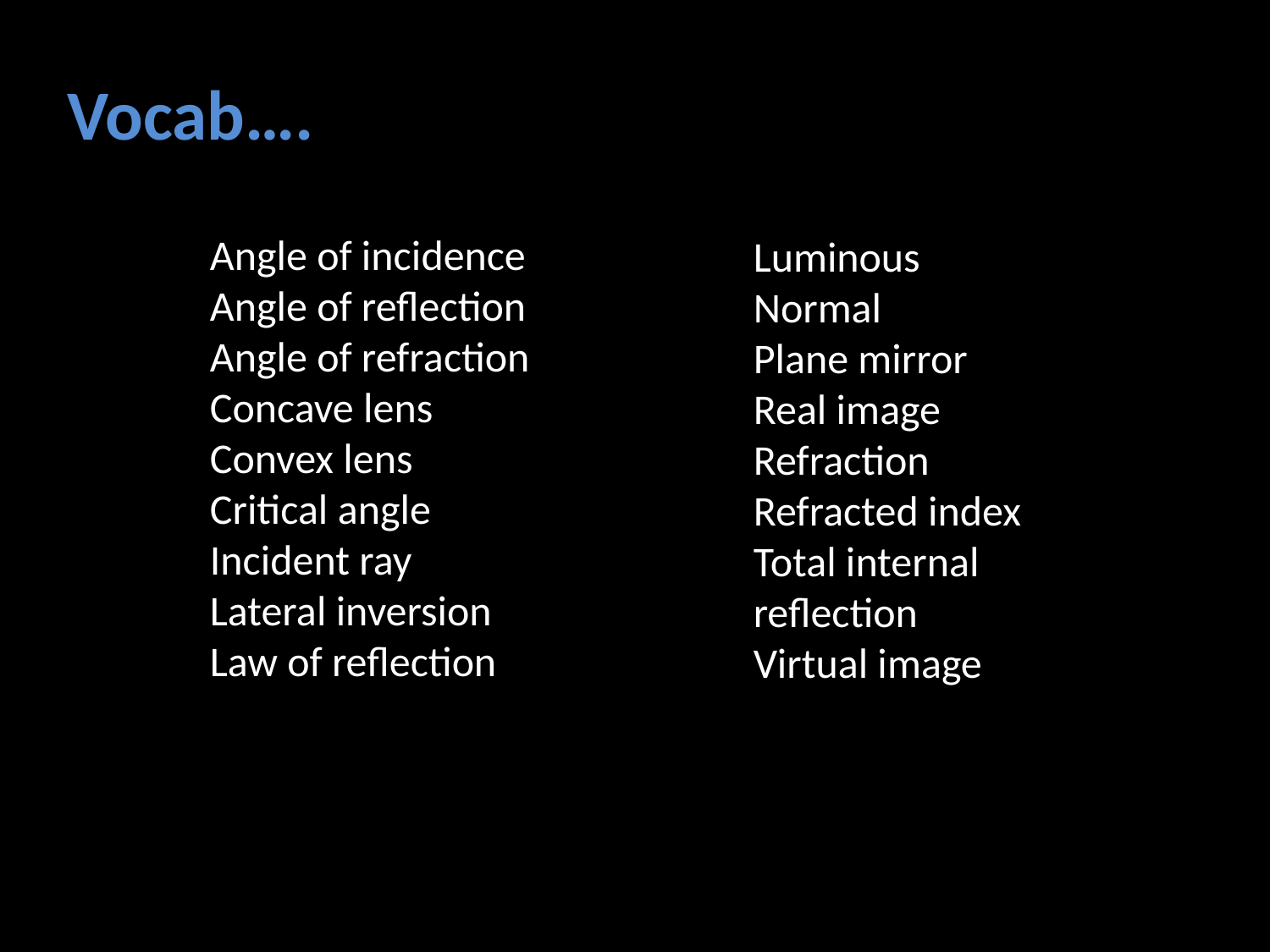

Vocab….
Angle of incidence
Angle of reflection
Angle of refraction
Concave lens
Convex lens
Critical angle
Incident ray
Lateral inversion
Law of reflection
Luminous
Normal
Plane mirror
Real image
Refraction
Refracted index
Total internal reflection
Virtual image